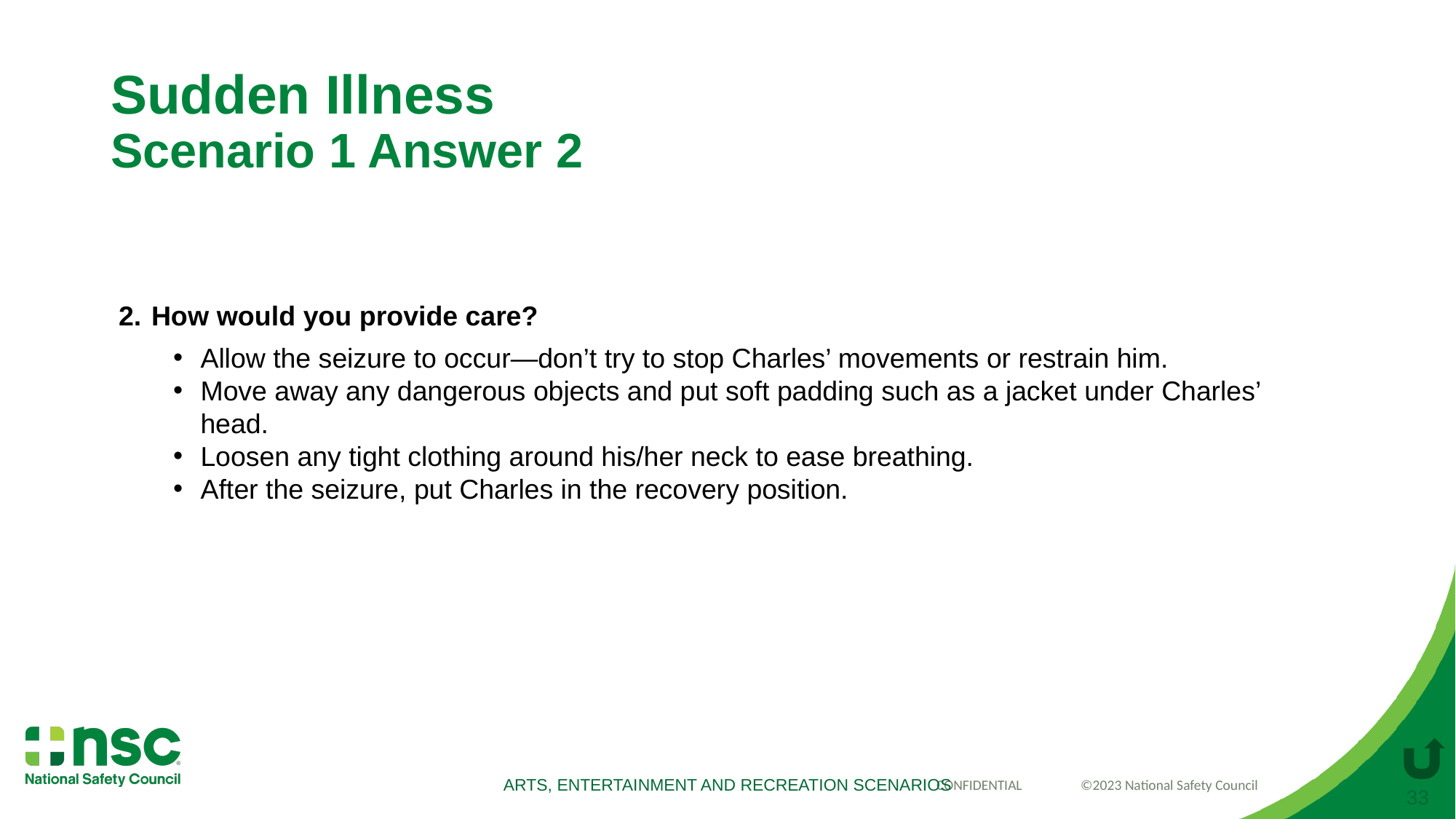

# Sudden Illness Scenario 1 Answer 2
How would you provide care?
Allow the seizure to occur—don’t try to stop Charles’ movements or restrain him.
Move away any dangerous objects and put soft padding such as a jacket under Charles’ head.
Loosen any tight clothing around his/her neck to ease breathing.
After the seizure, put Charles in the recovery position.